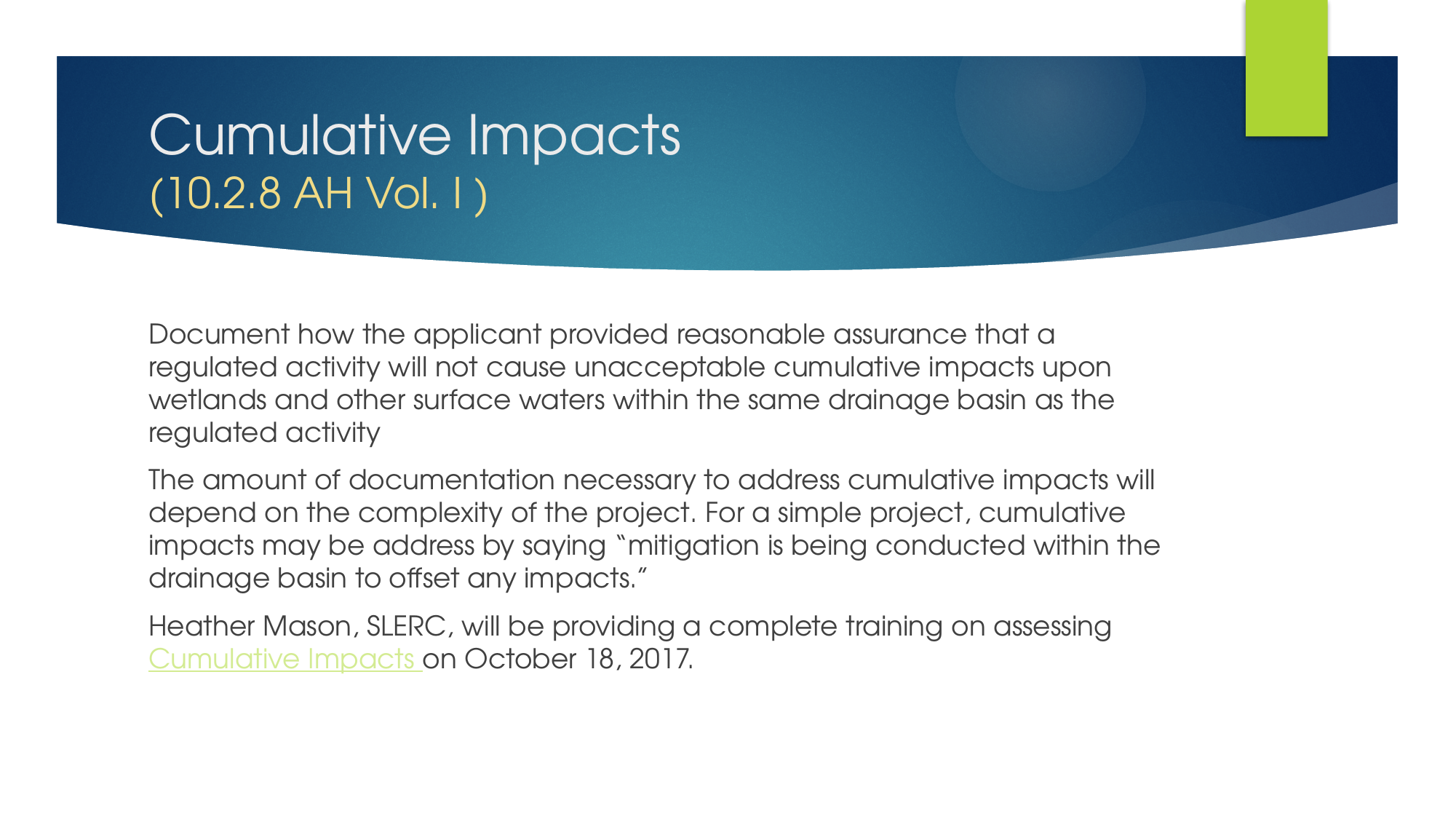

# Cumulative Impacts (10.2.8 AH Vol. I )
Document how the applicant provided reasonable assurance that a regulated activity will not cause unacceptable cumulative impacts upon wetlands and other surface waters within the same drainage basin as the regulated activity
The amount of documentation necessary to address cumulative impacts will depend on the complexity of the project. For a simple project, cumulative impacts may be address by saying “mitigation is being conducted within the drainage basin to offset any impacts.”
Heather Mason, SLERC, will be providing a complete training on assessing Cumulative Impacts on October 18, 2017.